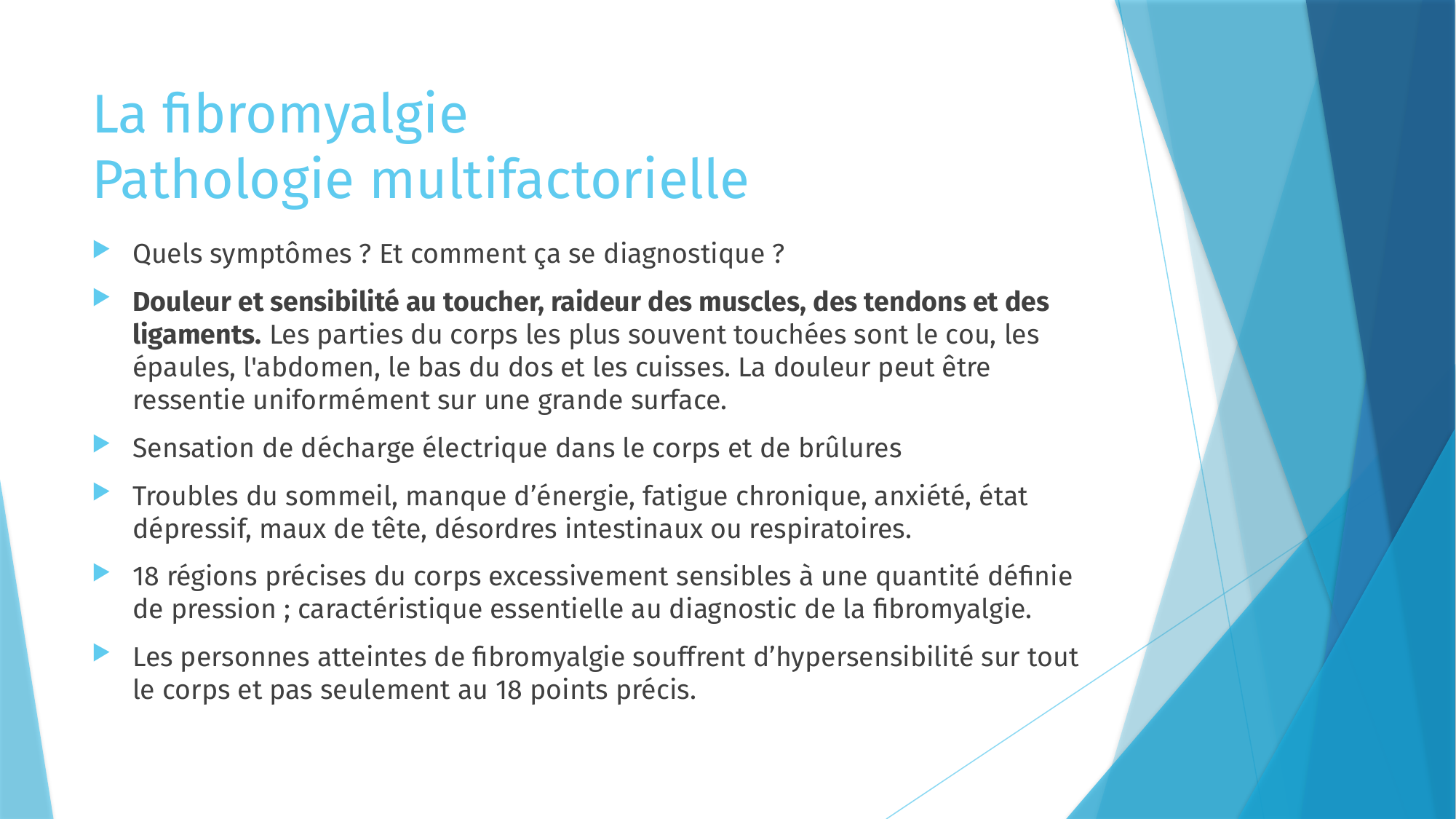

# La fibromyalgie Pathologie multifactorielle
Quels symptômes ? Et comment ça se diagnostique ?
Douleur et sensibilité au toucher, raideur des muscles, des tendons et des ligaments. Les parties du corps les plus souvent touchées sont le cou, les épaules, l'abdomen, le bas du dos et les cuisses. La douleur peut être ressentie uniformément sur une grande surface.
Sensation de décharge électrique dans le corps et de brûlures
Troubles du sommeil, manque d’énergie, fatigue chronique, anxiété, état dépressif, maux de tête, désordres intestinaux ou respiratoires.
18 régions précises du corps excessivement sensibles à une quantité définie de pression ; caractéristique essentielle au diagnostic de la fibromyalgie.
Les personnes atteintes de fibromyalgie souffrent d’hypersensibilité sur tout le corps et pas seulement au 18 points précis.